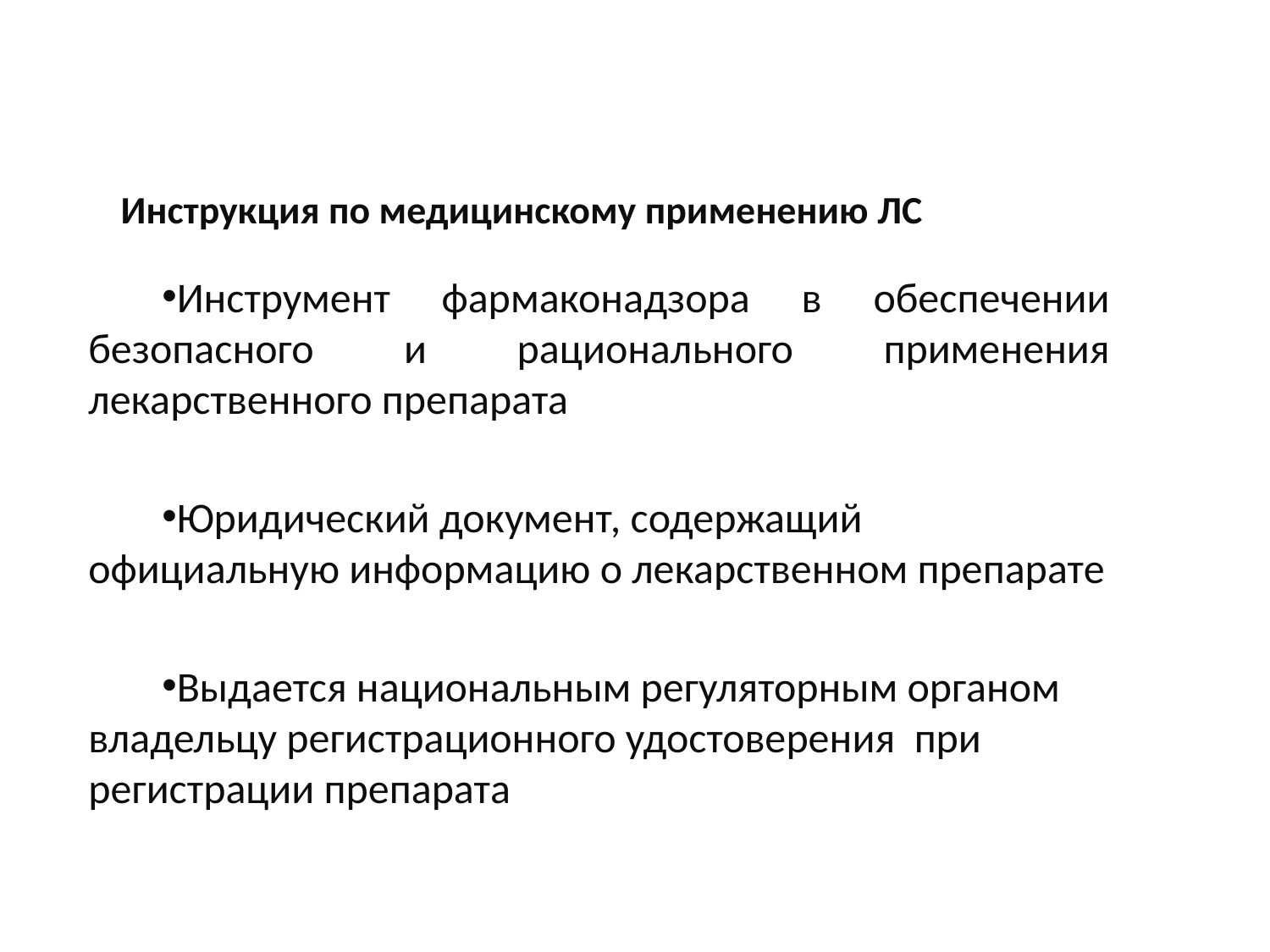

# Инструкция по медицинскому применению ЛС
Инструмент фармаконадзора в обеспечении безопасного и рационального применения лекарственного препарата

Юридический документ, содержащий официальную информацию о лекарственном препарате

Выдается национальным регуляторным органом владельцу регистрационного удостоверения  при регистрации препарата